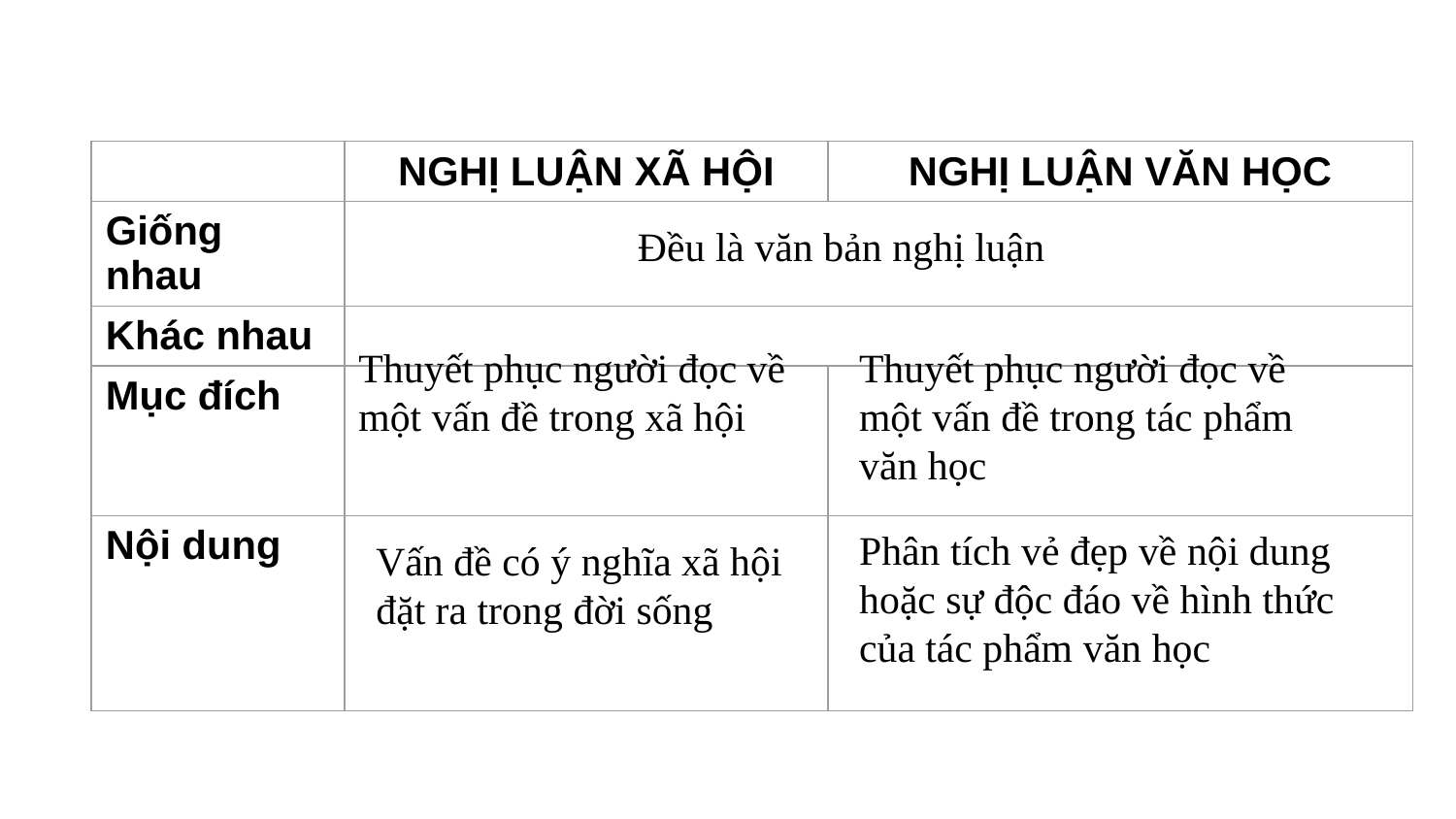

|  | NGHỊ LUẬN XÃ HỘI | NGHỊ LUẬN VĂN HỌC |
| --- | --- | --- |
| Giống nhau |  |  |
| Khác nhau |  |  |
| Mục đích |  |  |
| Nội dung |  |  |
Đều là văn bản nghị luận
Thuyết phục người đọc về một vấn đề trong xã hội
Thuyết phục người đọc về một vấn đề trong tác phẩm văn học
Phân tích vẻ đẹp về nội dung hoặc sự độc đáo về hình thức của tác phẩm văn học
Vấn đề có ý nghĩa xã hội đặt ra trong đời sống